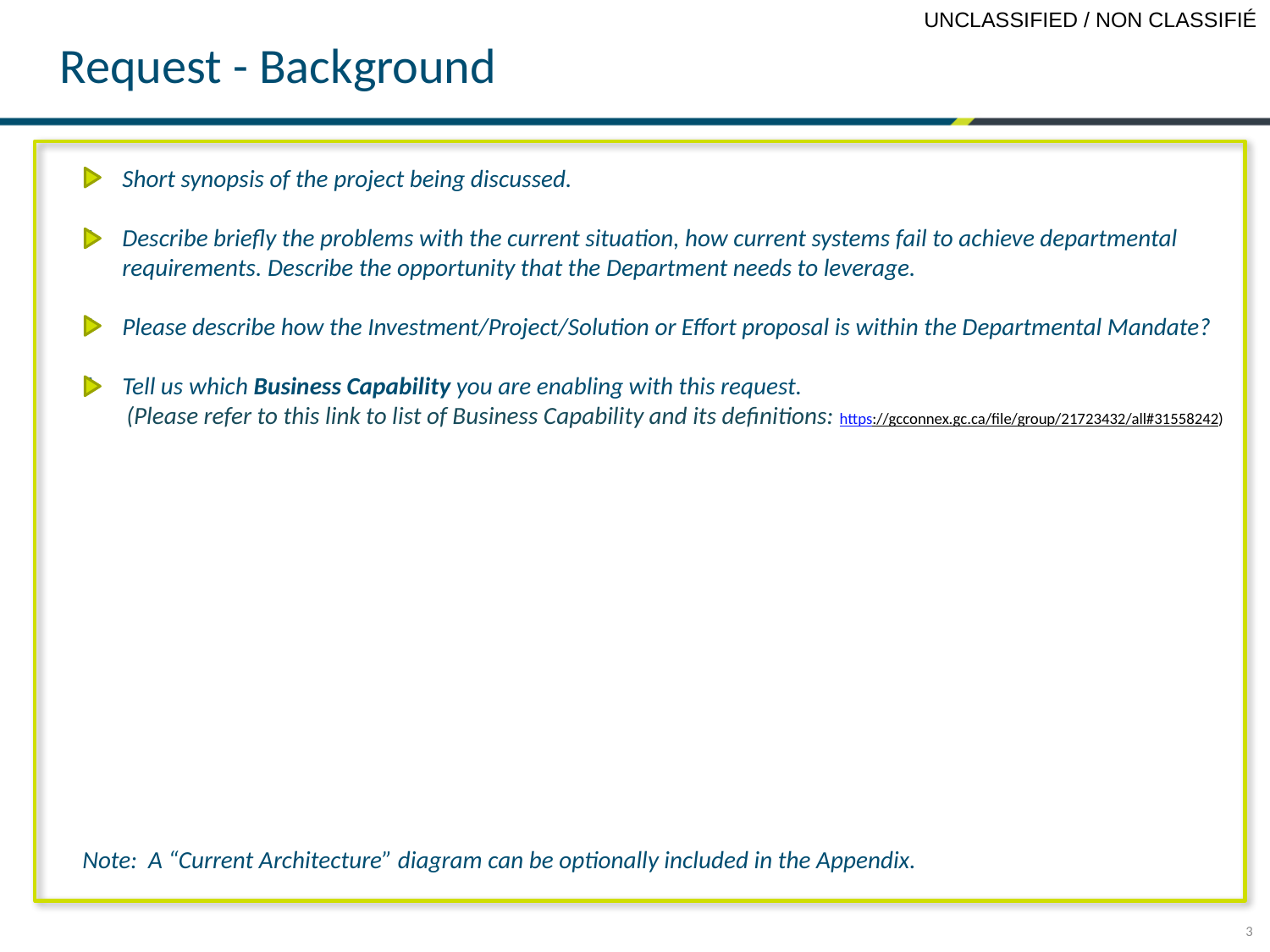

# Request - Background

Short synopsis of the project being discussed.

Describe briefly the problems with the current situation, how current systems fail to achieve departmental requirements. Describe the opportunity that the Department needs to leverage.

Please describe how the Investment/Project/Solution or Effort proposal is within the Departmental Mandate?

Tell us which Business Capability you are enabling with this request.
        (Please refer to this link to list of Business Capability and its definitions: https://gcconnex.gc.ca/file/group/21723432/all#31558242)

Note:  A “Current Architecture” diagram can be optionally included in the Appendix.

3